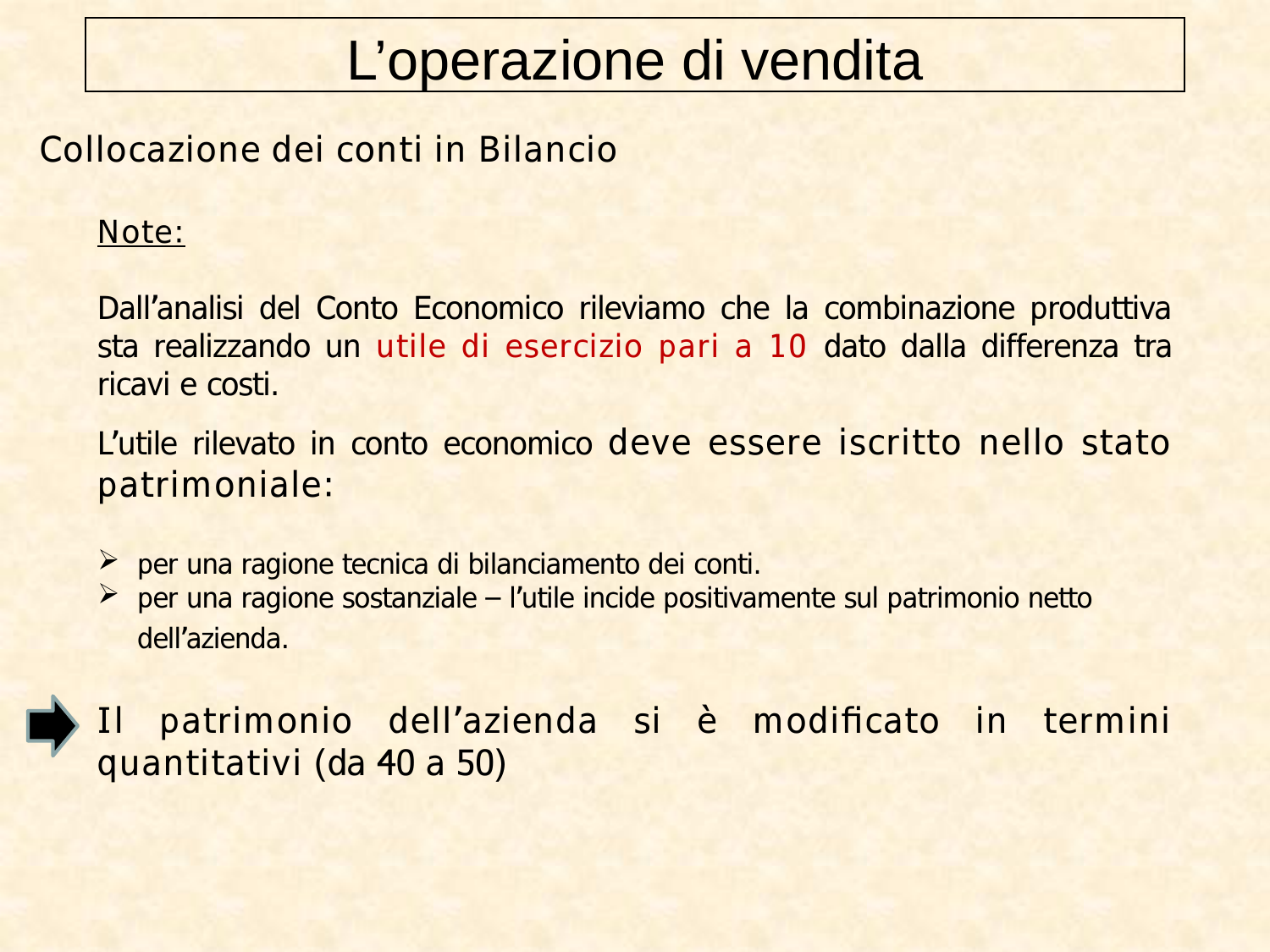

L’operazione di vendita
Collocazione dei conti in Bilancio
Note:

Dall’analisi del Conto Economico rileviamo che la combinazione produttiva sta realizzando un utile di esercizio pari a 10 dato dalla differenza tra ricavi e costi.

L’utile rilevato in conto economico deve essere iscritto nello stato patrimoniale:

per una ragione tecnica di bilanciamento dei conti.
per una ragione sostanziale – l’utile incide positivamente sul patrimonio netto dell’azienda.

Il patrimonio dell’azienda si è modificato in termini quantitativi (da 40 a 50)